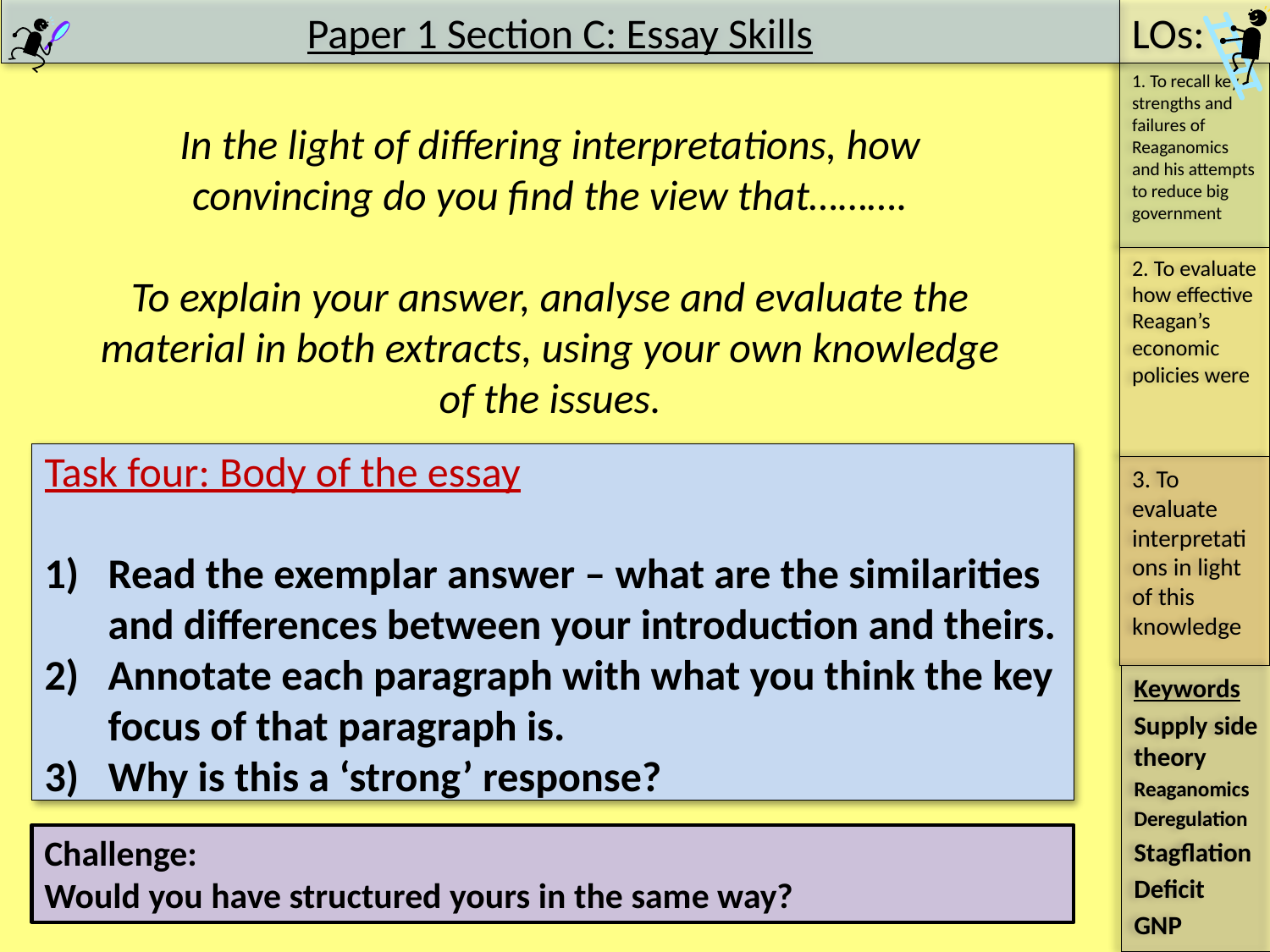

# In the light of differing interpretations, how convincing do you find the view that……….   To explain your answer, analyse and evaluate the material in both extracts, using your own knowledge of the issues.
Task four: Body of the essay

Read the exemplar answer – what are the similarities and differences between your introduction and theirs.
Annotate each paragraph with what you think the key focus of that paragraph is.
Why is this a ‘strong’ response?
Challenge:
Would you have structured yours in the same way?